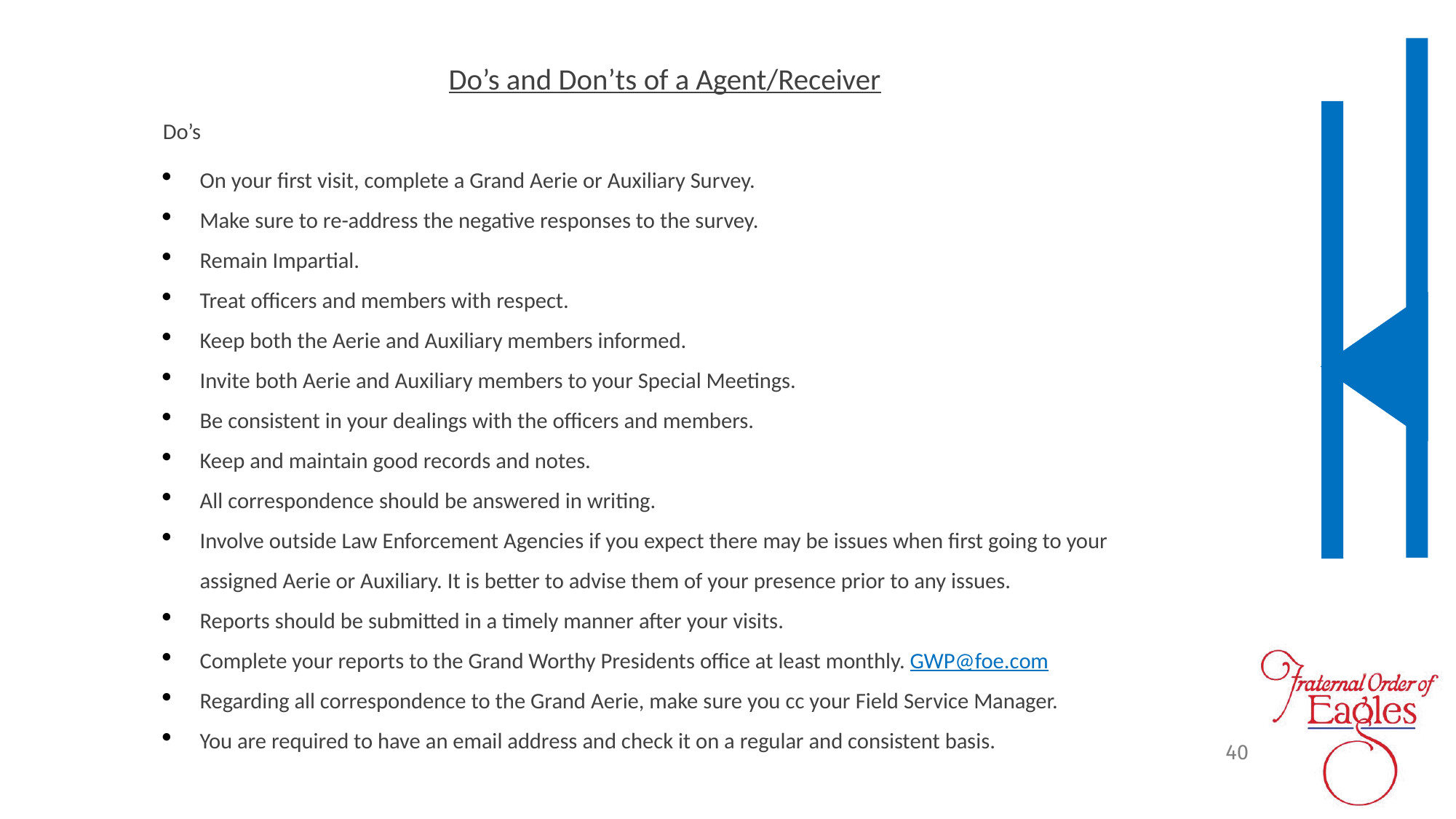

Do’s and Don’ts of a Agent/Receiver
Do’s
On your first visit, complete a Grand Aerie or Auxiliary Survey.
Make sure to re-address the negative responses to the survey.
Remain Impartial.
Treat officers and members with respect.
Keep both the Aerie and Auxiliary members informed.
Invite both Aerie and Auxiliary members to your Special Meetings.
Be consistent in your dealings with the officers and members.
Keep and maintain good records and notes.
All correspondence should be answered in writing.
Involve outside Law Enforcement Agencies if you expect there may be issues when first going to your assigned Aerie or Auxiliary. It is better to advise them of your presence prior to any issues.
Reports should be submitted in a timely manner after your visits.
Complete your reports to the Grand Worthy Presidents office at least monthly. GWP@foe.com
Regarding all correspondence to the Grand Aerie, make sure you cc your Field Service Manager.
You are required to have an email address and check it on a regular and consistent basis.

40